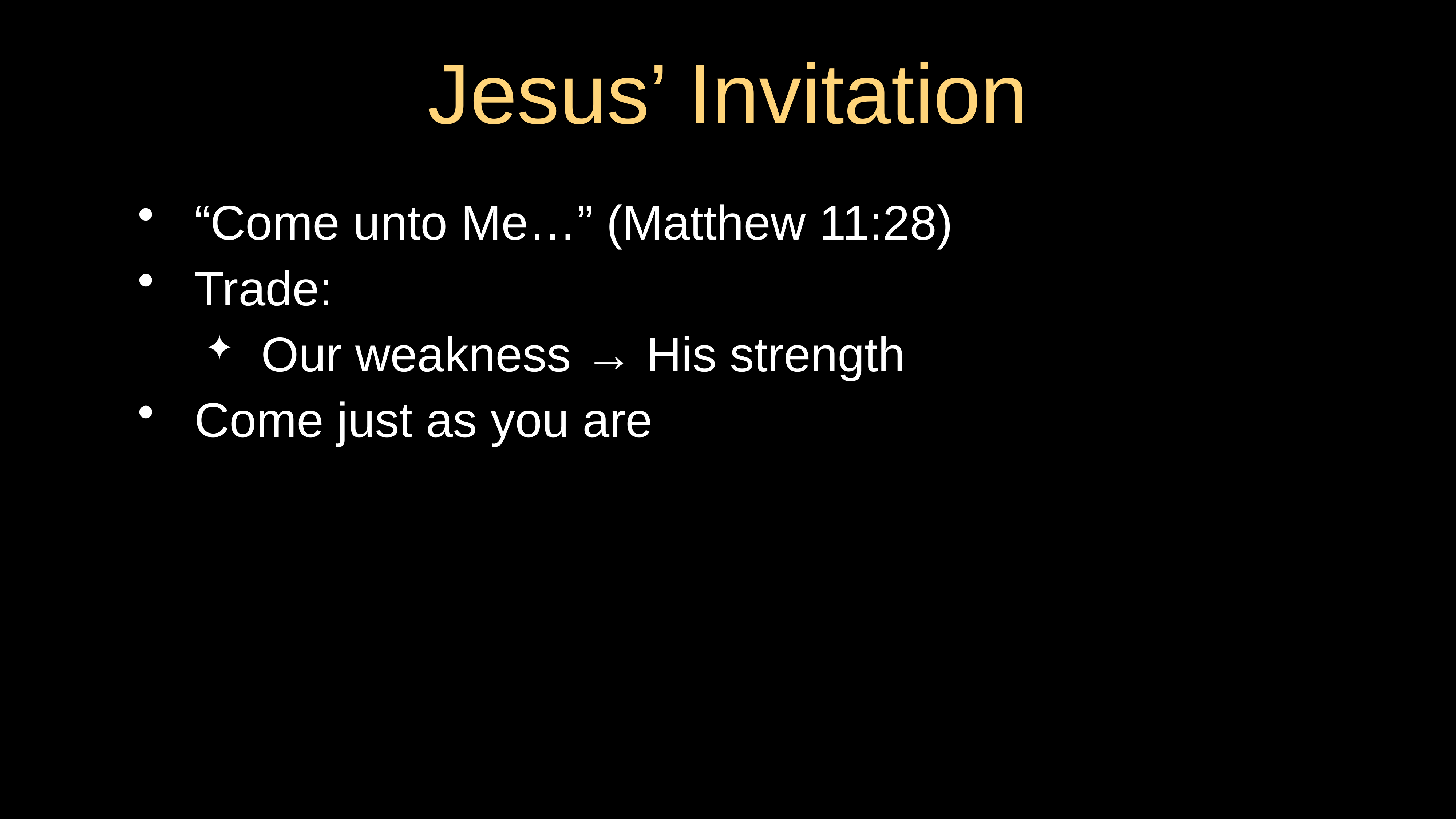

# Jesus’ Invitation
“Come unto Me…” (Matthew 11:28)
Trade:
Our weakness → His strength
Come just as you are